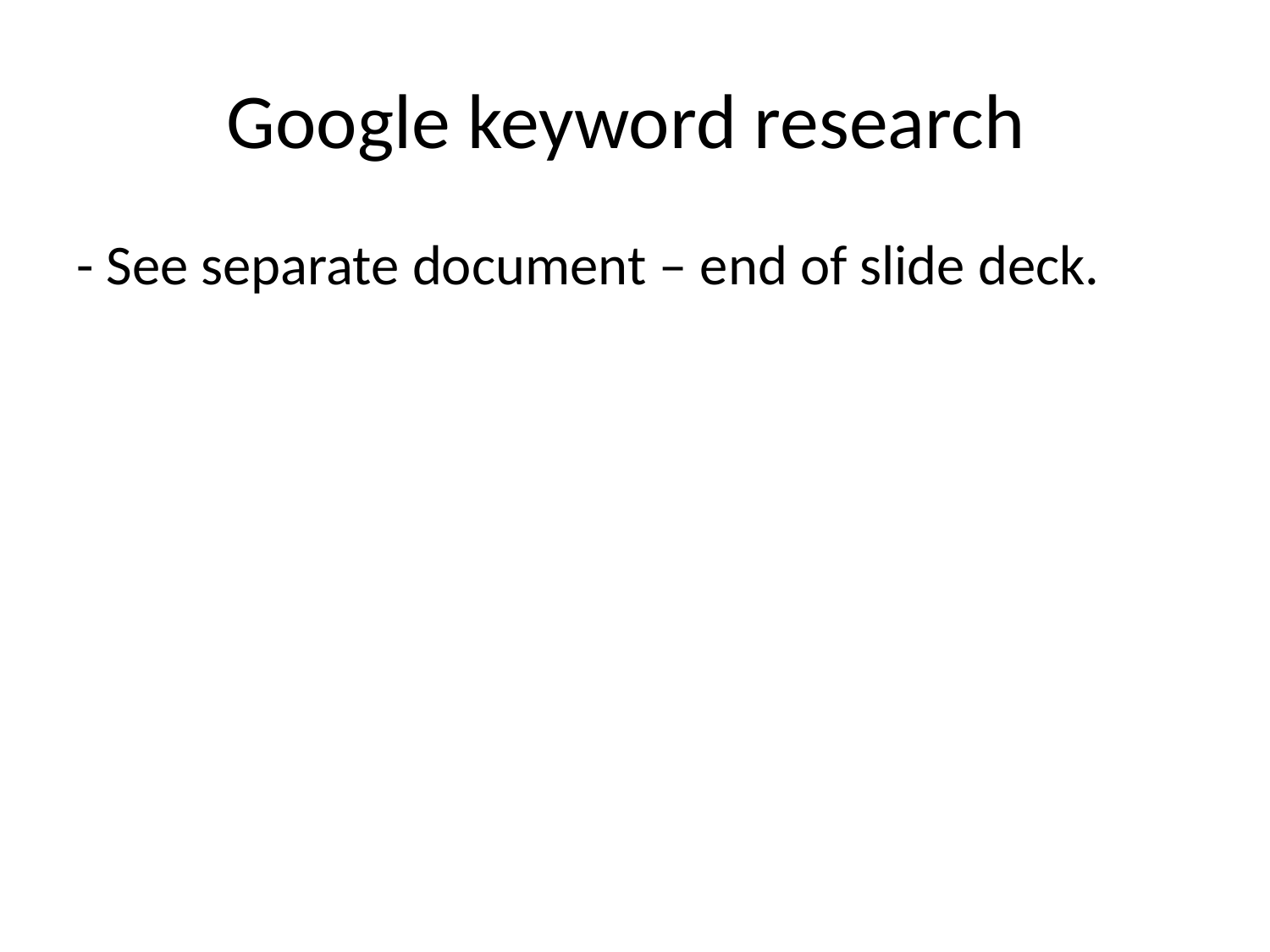

# Google keyword research
- See separate document – end of slide deck.